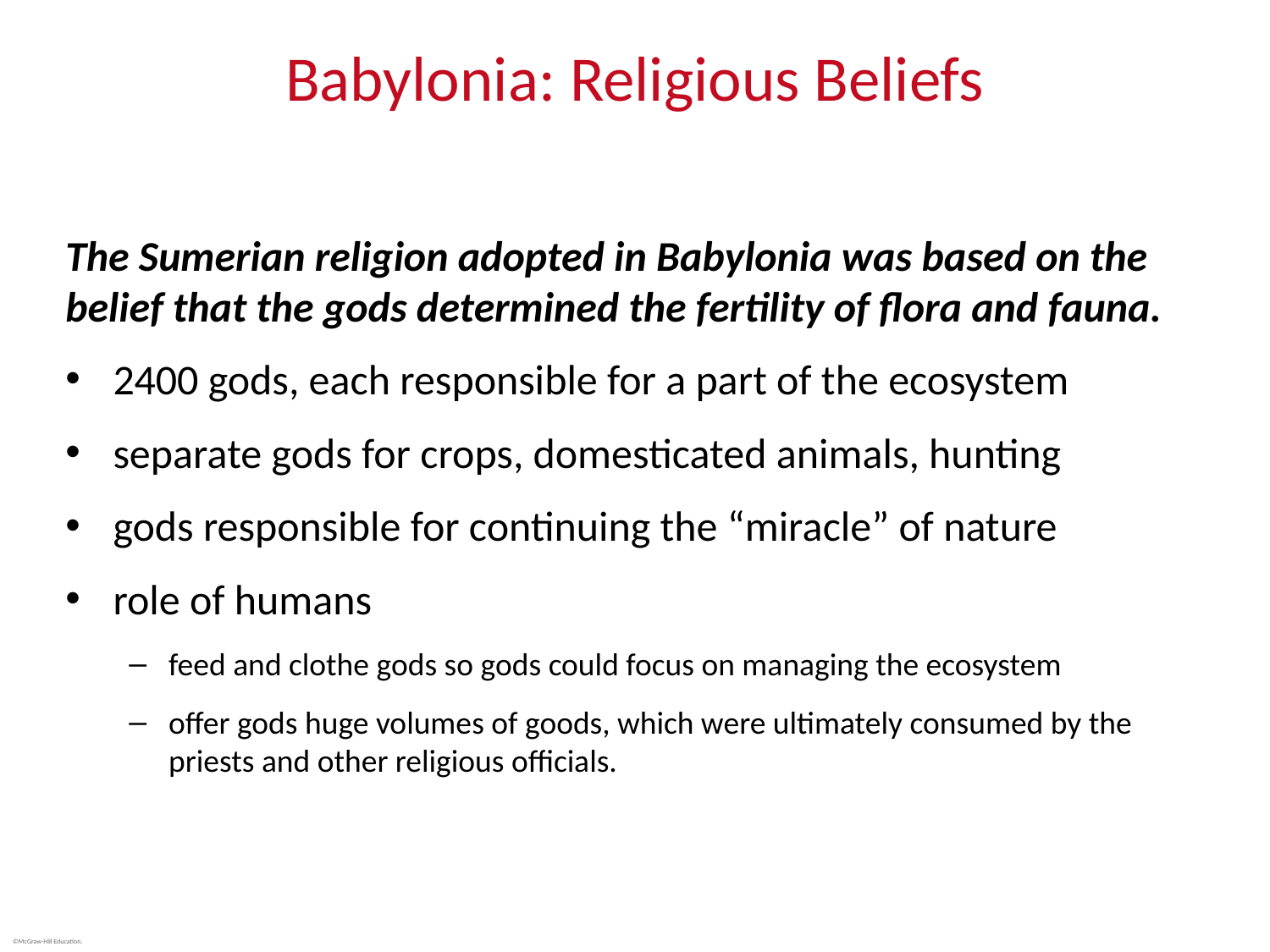

# Babylonia: Religious Beliefs
The Sumerian religion adopted in Babylonia was based on the belief that the gods determined the fertility of flora and fauna.
2400 gods, each responsible for a part of the ecosystem
separate gods for crops, domesticated animals, hunting
gods responsible for continuing the “miracle” of nature
role of humans
feed and clothe gods so gods could focus on managing the ecosystem
offer gods huge volumes of goods, which were ultimately consumed by the priests and other religious officials.